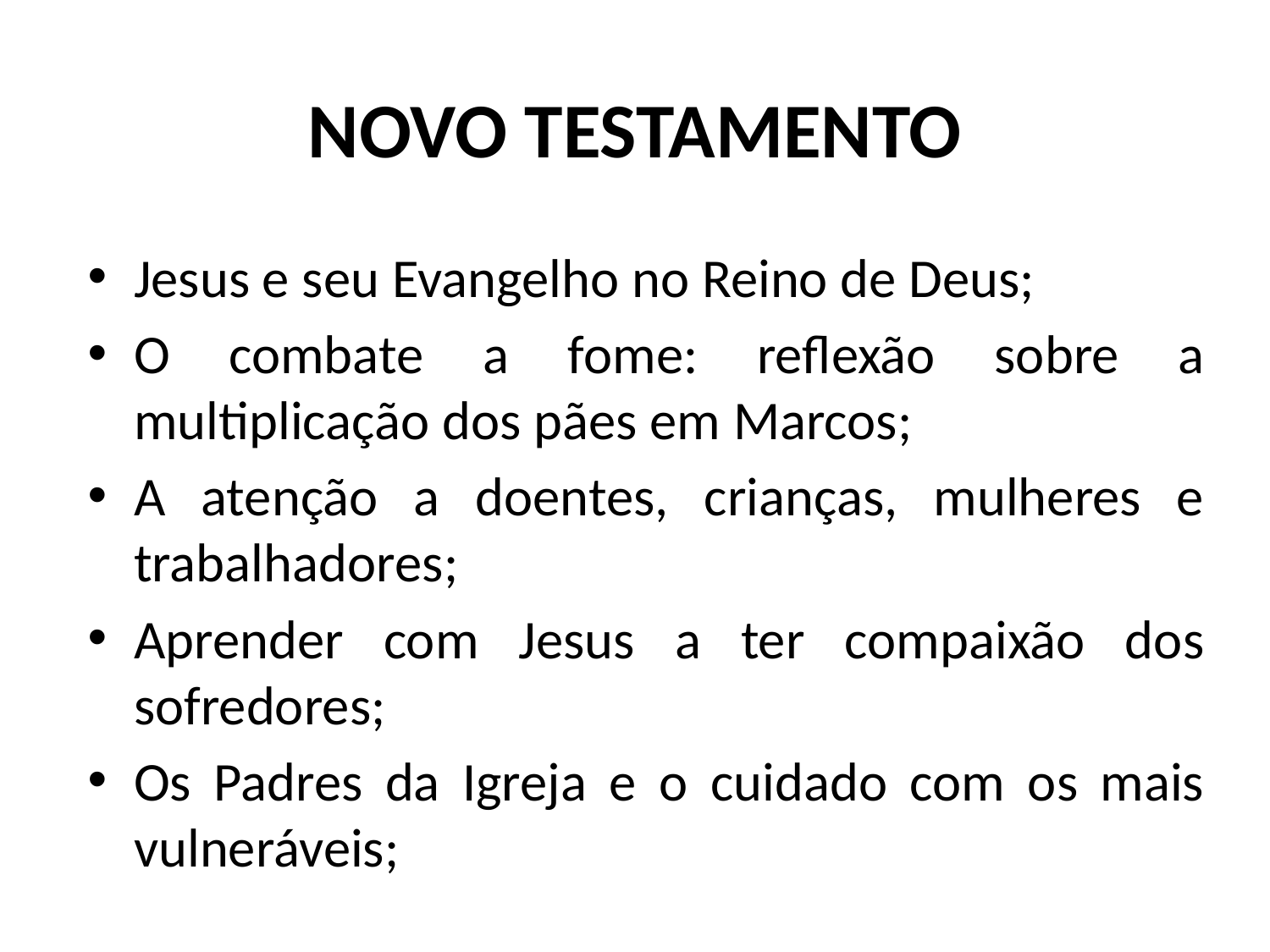

# NOVO TESTAMENTO
Jesus e seu Evangelho no Reino de Deus;
O combate a fome: reflexão sobre a multiplicação dos pães em Marcos;
A atenção a doentes, crianças, mulheres e trabalhadores;
Aprender com Jesus a ter compaixão dos sofredores;
Os Padres da Igreja e o cuidado com os mais vulneráveis;